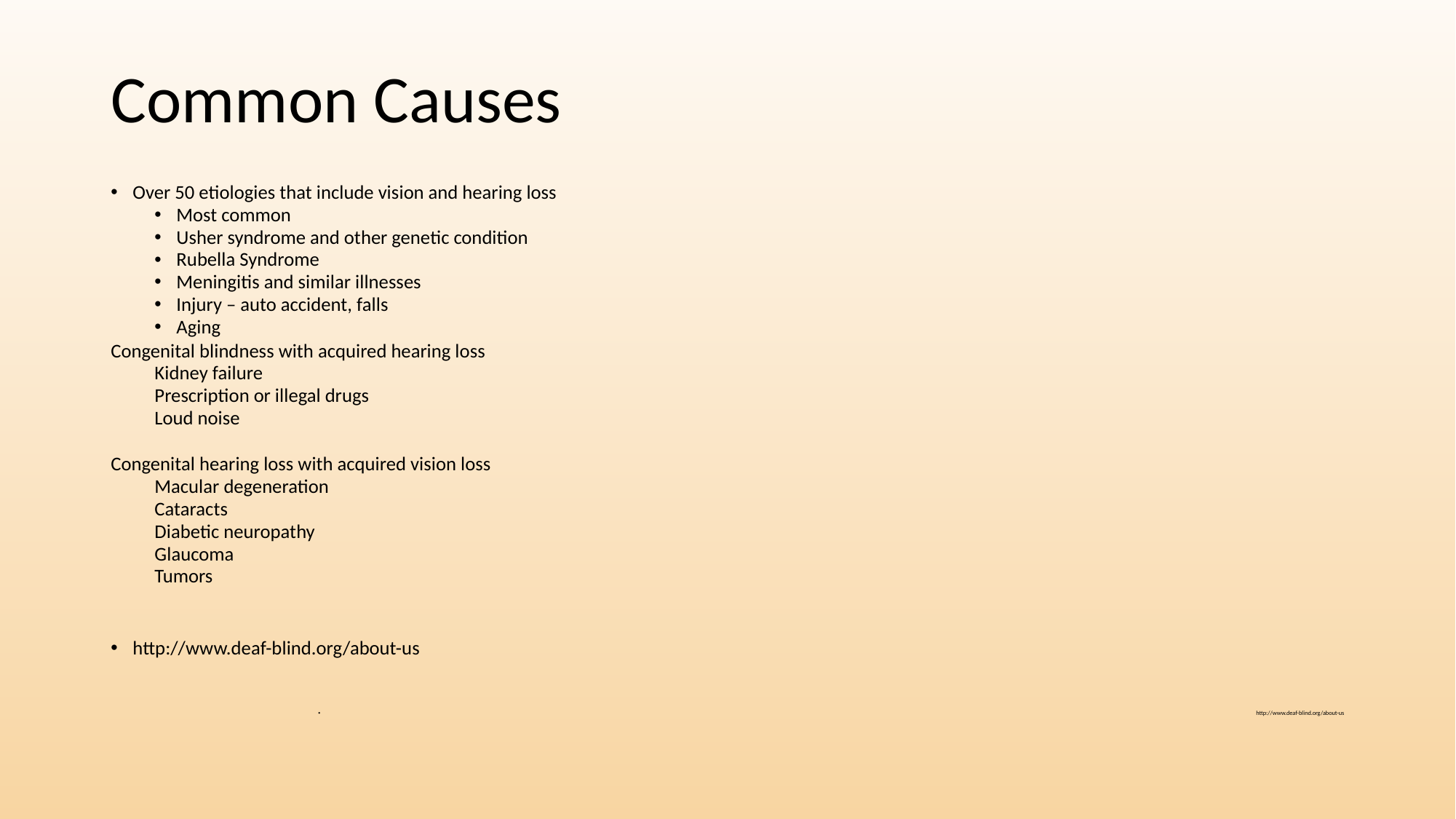

# Common Causes
Over 50 etiologies that include vision and hearing loss
Most common
Usher syndrome and other genetic condition
Rubella Syndrome
Meningitis and similar illnesses
Injury – auto accident, falls
Aging
Congenital blindness with acquired hearing loss
Kidney failure
Prescription or illegal drugs
Loud noise

Congenital hearing loss with acquired vision loss
Macular degeneration
Cataracts
Diabetic neuropathy
Glaucoma
Tumors

http://www.deaf-blind.org/about-us

http://www.deaf-blind.org/about-us